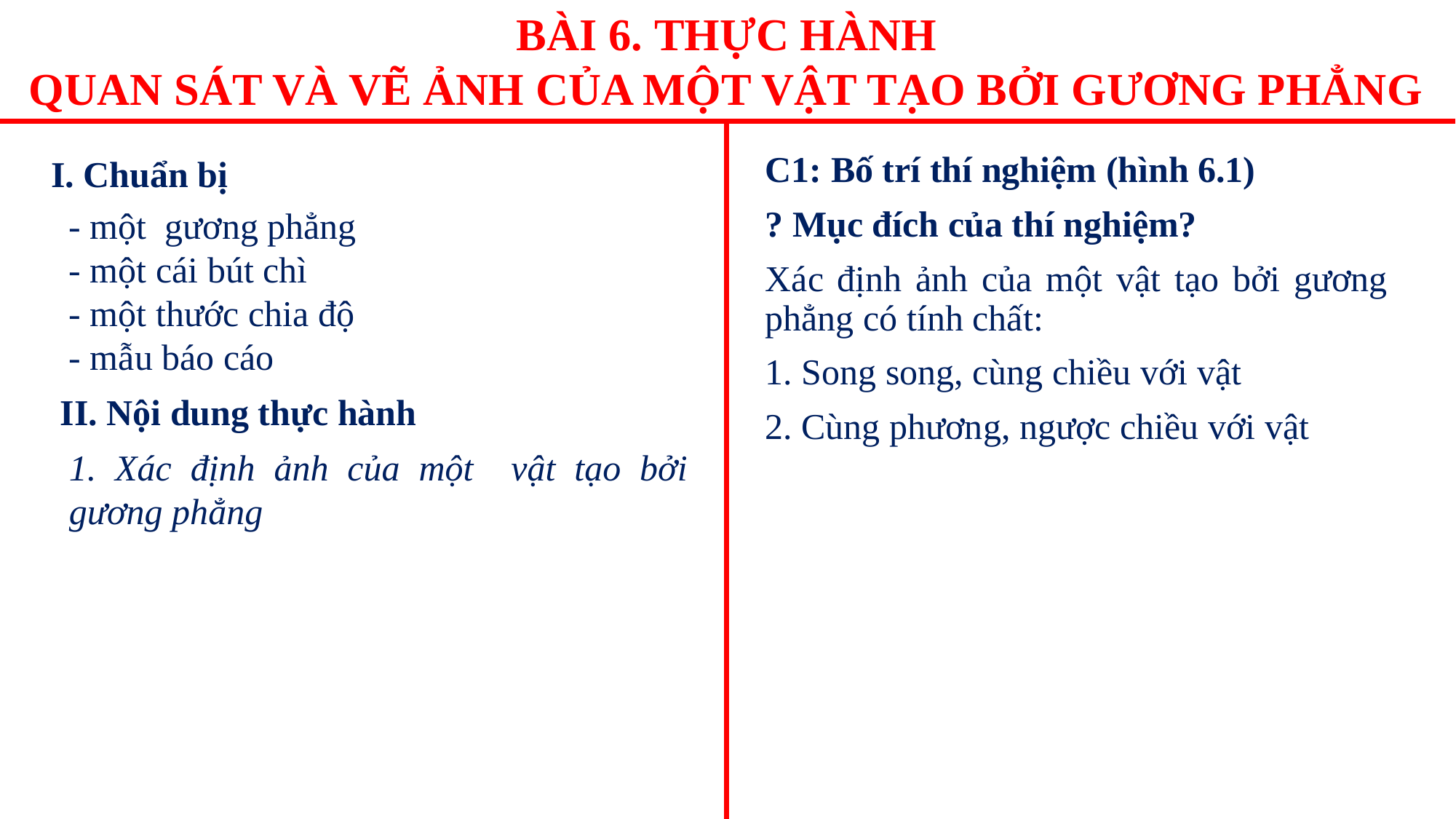

BÀI 6. THỰC HÀNH
QUAN SÁT VÀ VẼ ẢNH CỦA MỘT VẬT TẠO BỞI GƯƠNG PHẲNG
I. Chuẩn bị
C1: Bố trí thí nghiệm (hình 6.1)
? Mục đích của thí nghiệm?
Xác định ảnh của một vật tạo bởi gương phẳng có tính chất:
1. Song song, cùng chiều với vật
2. Cùng phương, ngược chiều với vật
- một  gương phẳng
- một cái bút chì
- một thước chia độ
- mẫu báo cáo
 II. Nội dung thực hành
1. Xác định ảnh của một  vật tạo bởi gương phẳng